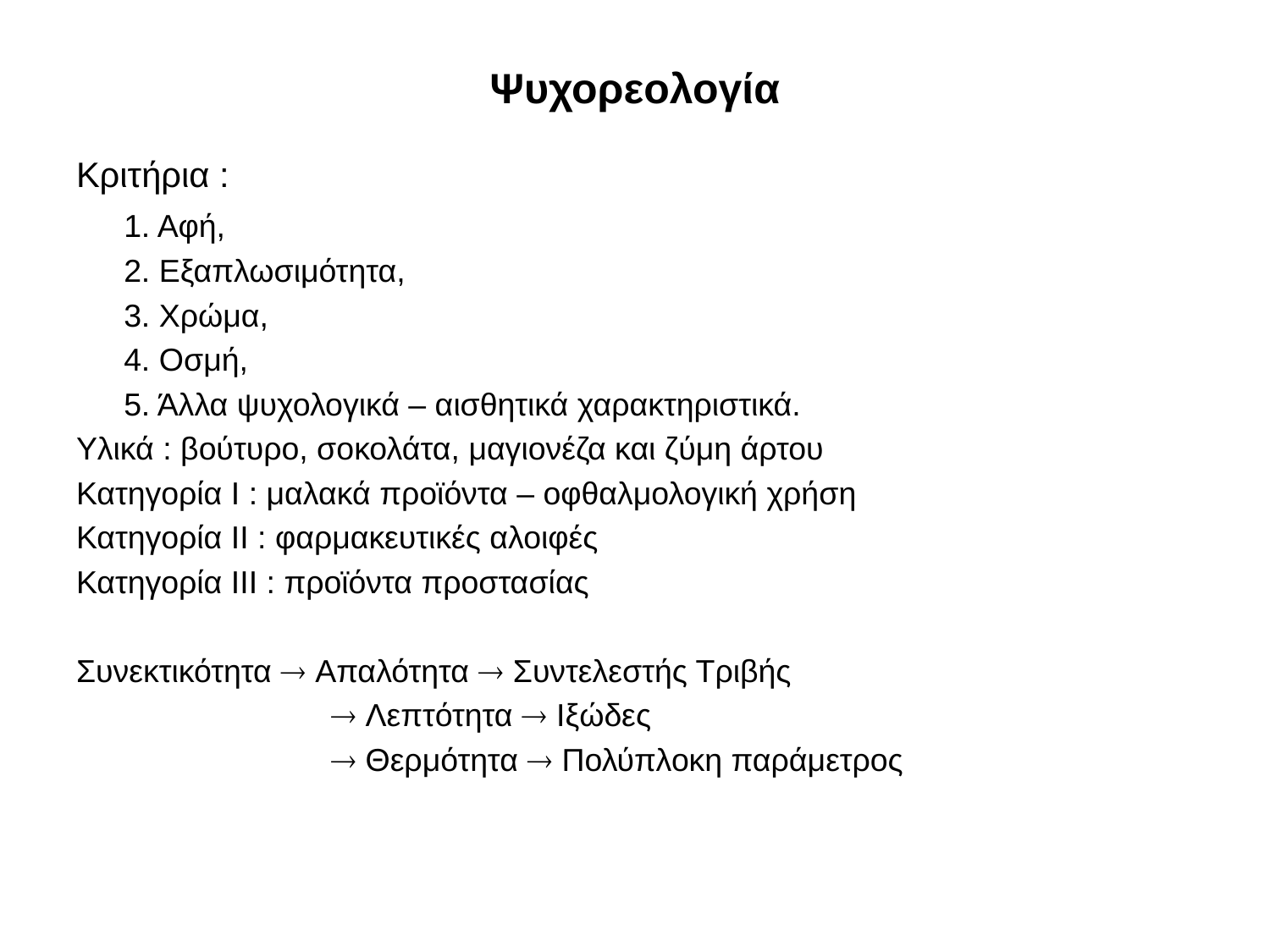

# Ψυχορεολογία
Κριτήρια :
	1. Αφή,
	2. Εξαπλωσιμότητα,
	3. Χρώμα,
	4. Οσμή,
	5. Άλλα ψυχολογικά – αισθητικά χαρακτηριστικά.
Υλικά : βούτυρο, σοκολάτα, μαγιονέζα και ζύμη άρτου
Κατηγορία Ι : μαλακά προϊόντα – οφθαλμολογική χρήση
Κατηγορία ΙΙ : φαρμακευτικές αλοιφές
Κατηγορία ΙΙΙ : προϊόντα προστασίας

Συνεκτικότητα → Απαλότητα → Συντελεστής Τριβής
		         → Λεπτότητα → Ιξώδες
		         → Θερμότητα → Πολύπλοκη παράμετρος